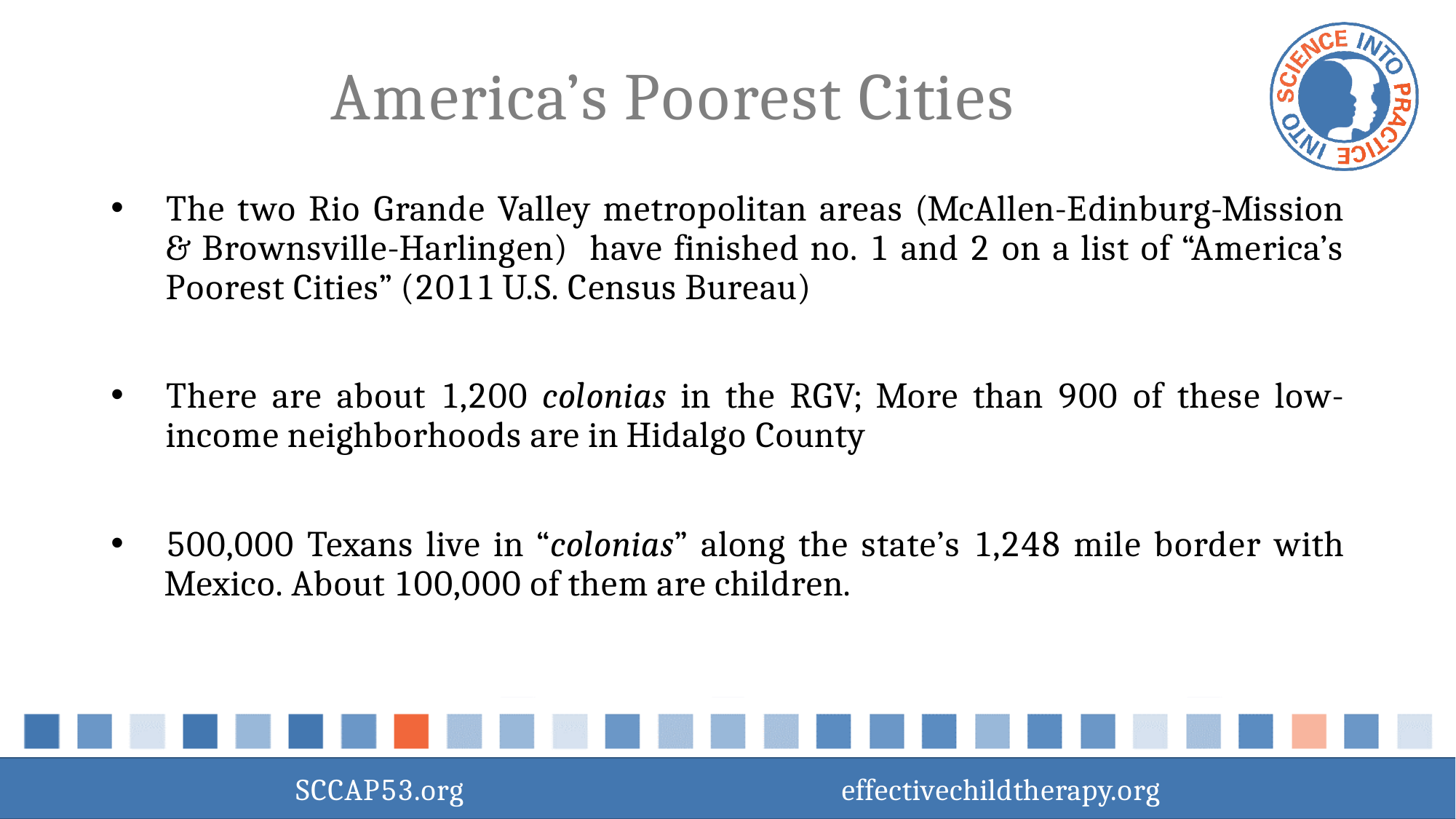

# America’s Poorest Cities
The two Rio Grande Valley metropolitan areas (McAllen-Edinburg-Mission & Brownsville-Harlingen)  have finished no. 1 and 2 on a list of “America’s Poorest Cities” (2011 U.S. Census Bureau)

There are about 1,200 colonias in the RGV; More than 900 of these low-income neighborhoods are in Hidalgo County

500,000 Texans live in “colonias” along the state’s 1,248 mile border with Mexico. About 100,000 of them are children.